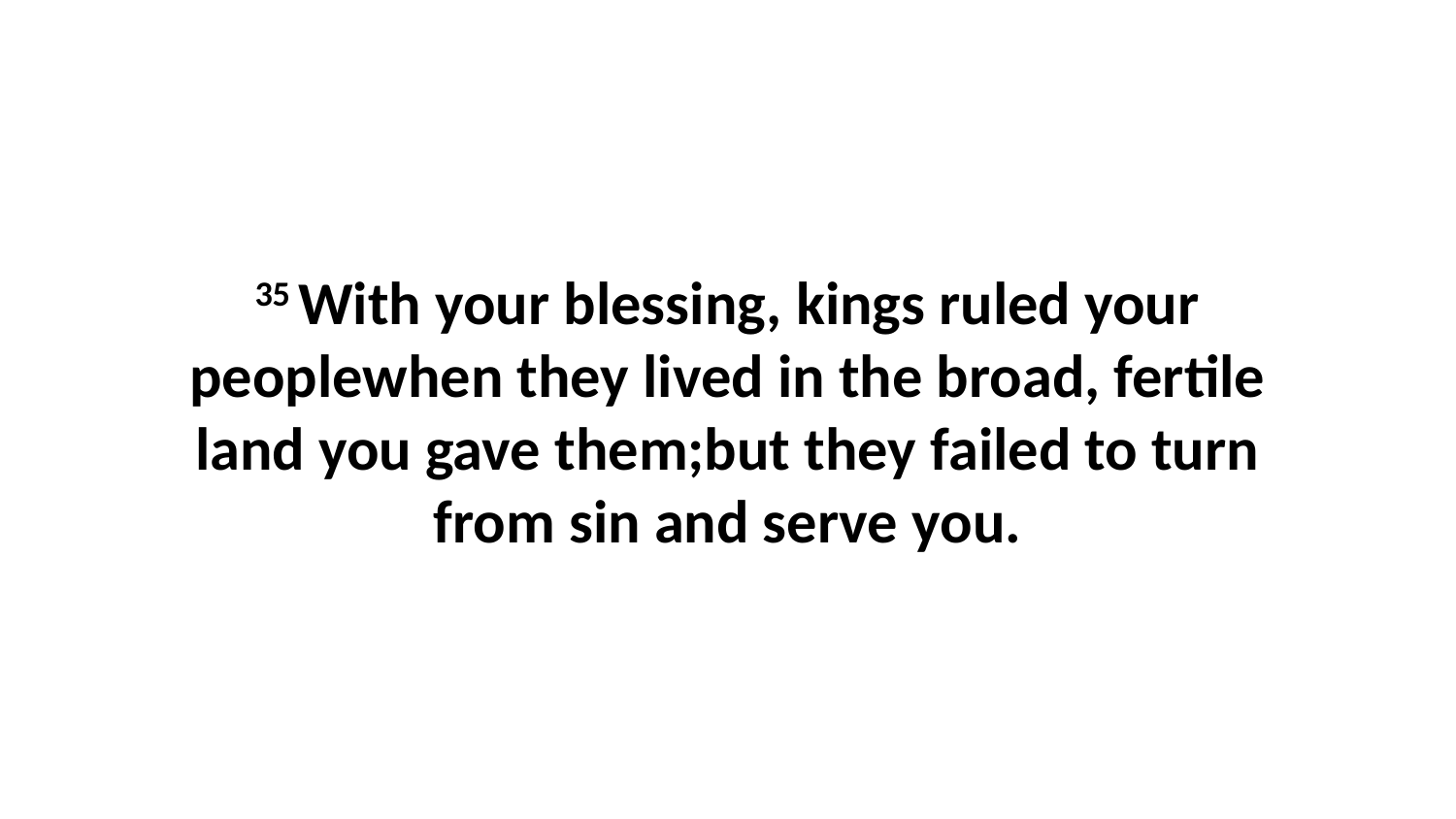

35 With your blessing, kings ruled your peoplewhen they lived in the broad, fertile land you gave them;but they failed to turn from sin and serve you.